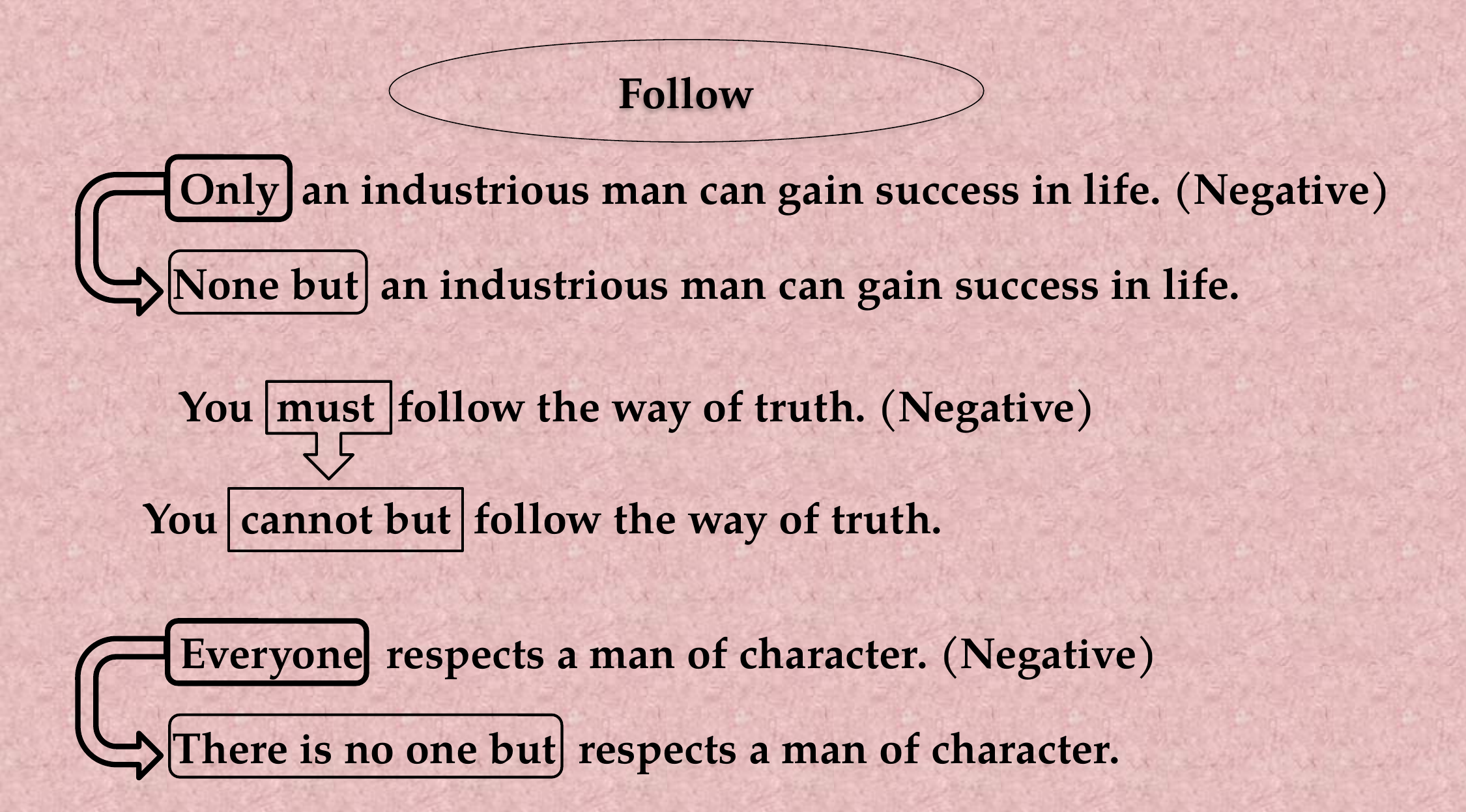

Follow
Only  an industrious man can gain success in life. (Negative)

None but  an industrious man can gain success in life.
You  must  follow the way of truth. (Negative)

  You  cannot but  follow the way of truth.

Everyone  respects a man of character. (Negative)

There is no one but  respects a man of character.